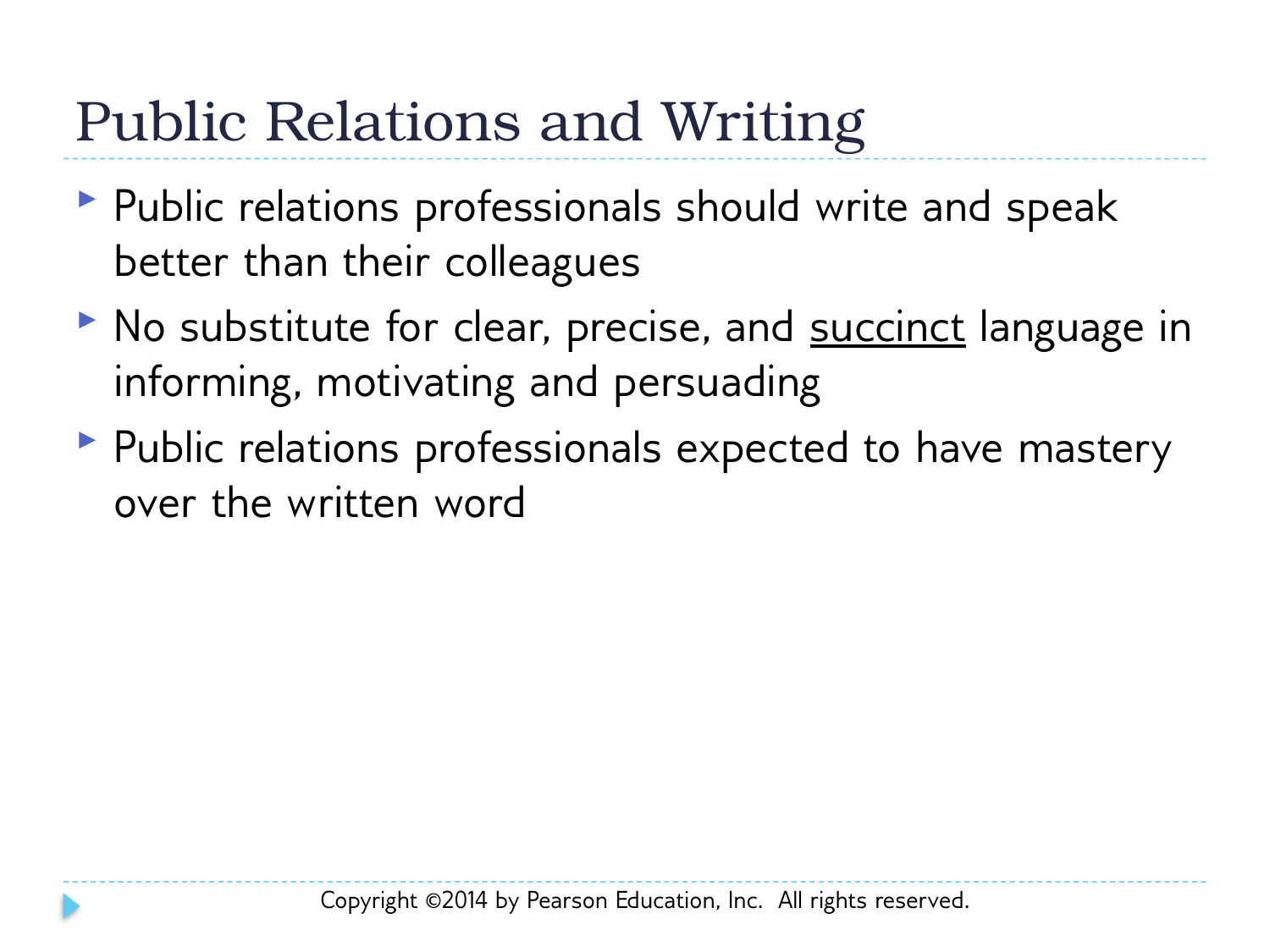

# Public Relations and Writing
Public relations professionals should write and speak better than their colleagues
No substitute for clear, precise, and succinct language in informing, motivating and persuading
Public relations professionals expected to have mastery over the written word

Copyright ©2014 by Pearson Education, Inc.  All rights reserved.